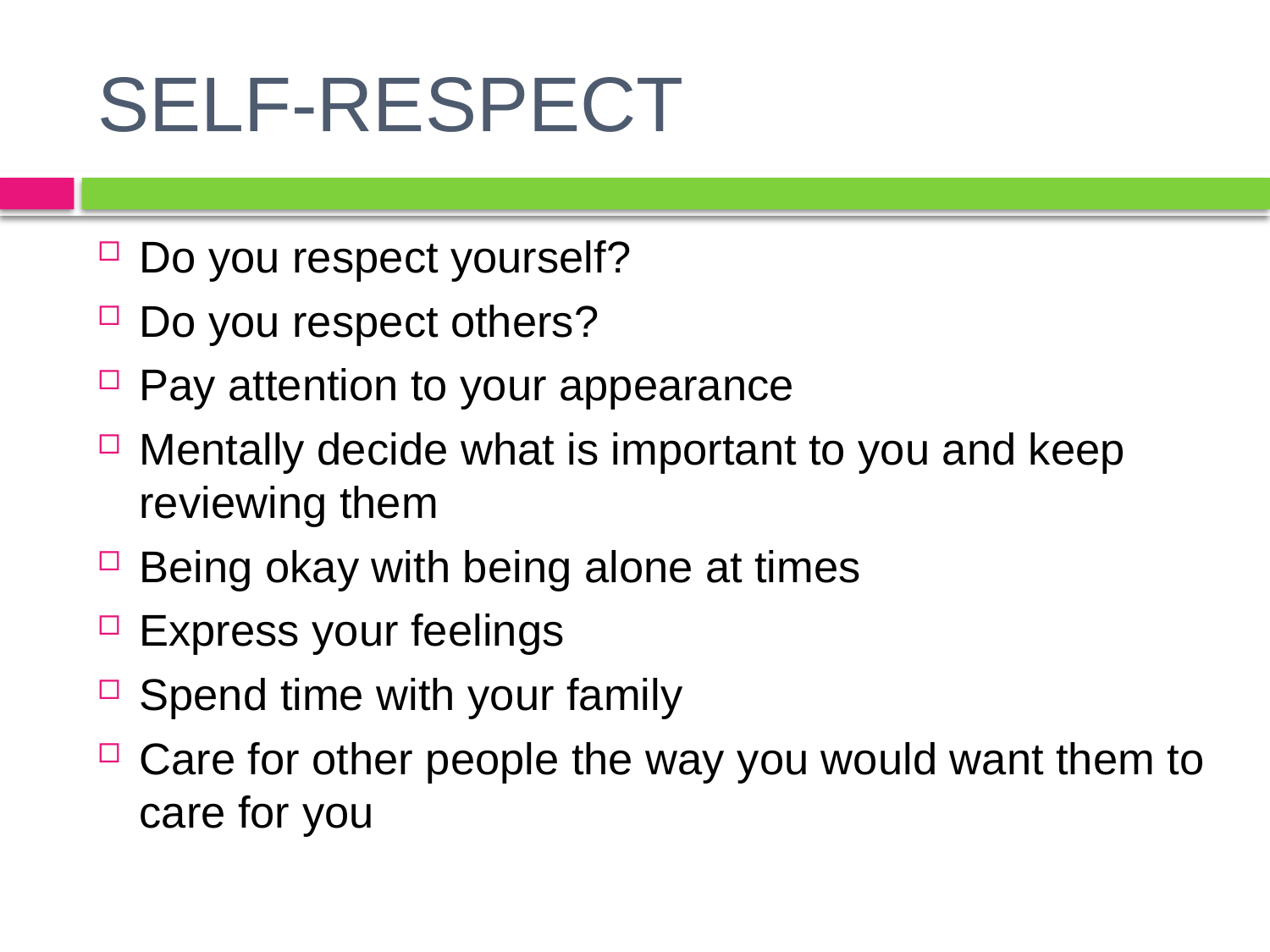

# SELF-RESPECT
Do you respect yourself?
Do you respect others?
Pay attention to your appearance
Mentally decide what is important to you and keep reviewing them
Being okay with being alone at times
Express your feelings
Spend time with your family
Care for other people the way you would want them to care for you